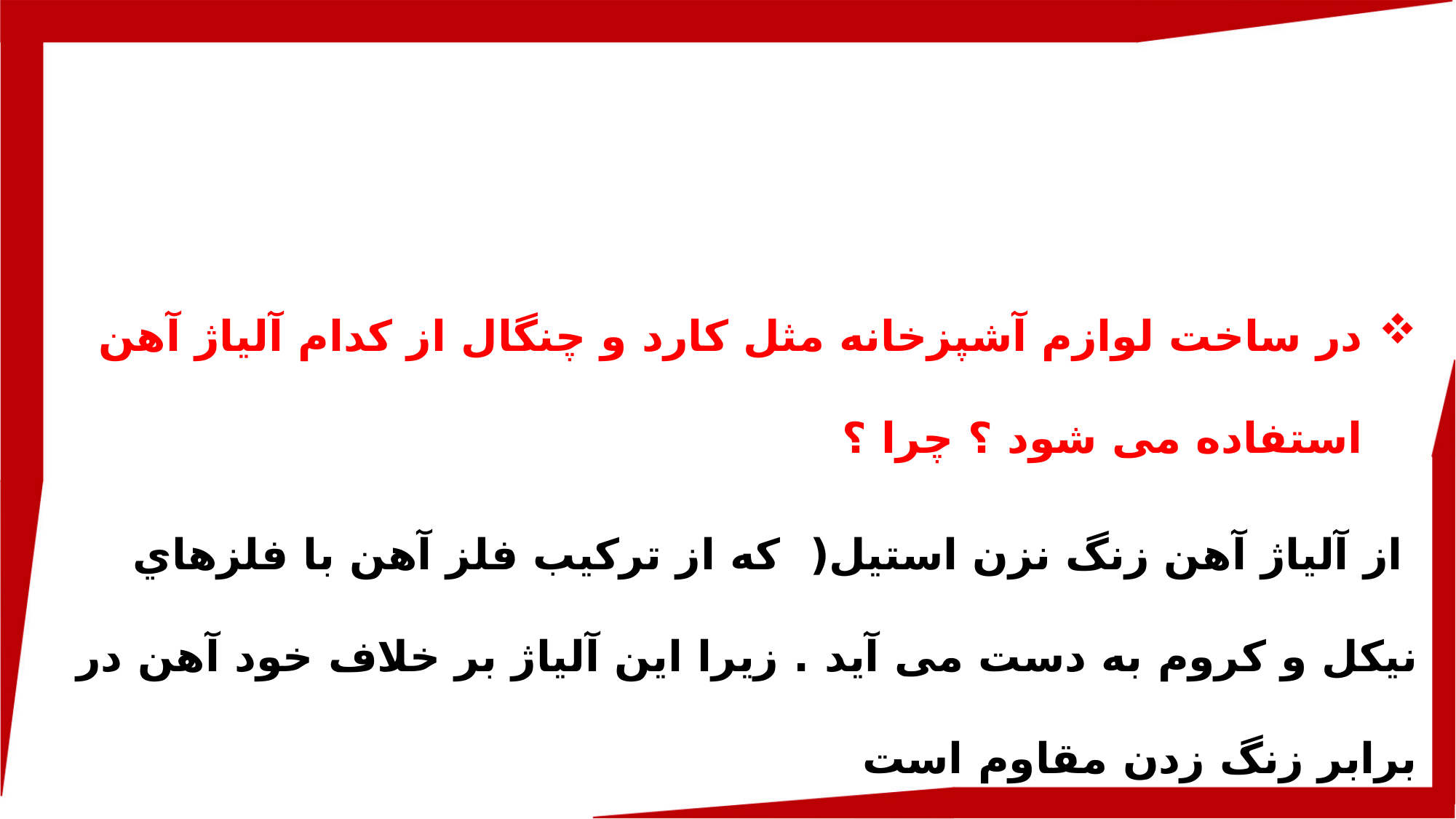

در ﺳﺎﺧﺖ ﻟﻮازم آﺷﭙﺰﺧﺎﻧﻪ ﻣﺜﻞ ﮐﺎرد و ﭼﻨﮕﺎل از ﮐﺪام آﻟﯿﺎژ آﻫﻦ اﺳﺘﻔﺎده ﻣﯽ ﺷﻮد ؟ ﭼﺮا ؟
 از آﻟﯿﺎژ آﻫﻦ زﻧﮓ ﻧﺰن اﺳﺘﯿﻞ(  ﮐﻪ از ﺗﺮﮐﯿﺐ ﻓﻠﺰ آﻫﻦ ﺑﺎ ﻓﻠﺰﻫﺎي ﻧﯿﮑﻞ و ﮐﺮوم ﺑﻪ دﺳﺖ ﻣﯽ آﯾﺪ . زﯾﺮا اﯾﻦ آﻟﯿﺎژ ﺑﺮ ﺧﻼف ﺧﻮد آﻫﻦ در ﺑﺮاﺑﺮ زﻧﮓ زدن ﻣﻘﺎوم اﺳﺖ